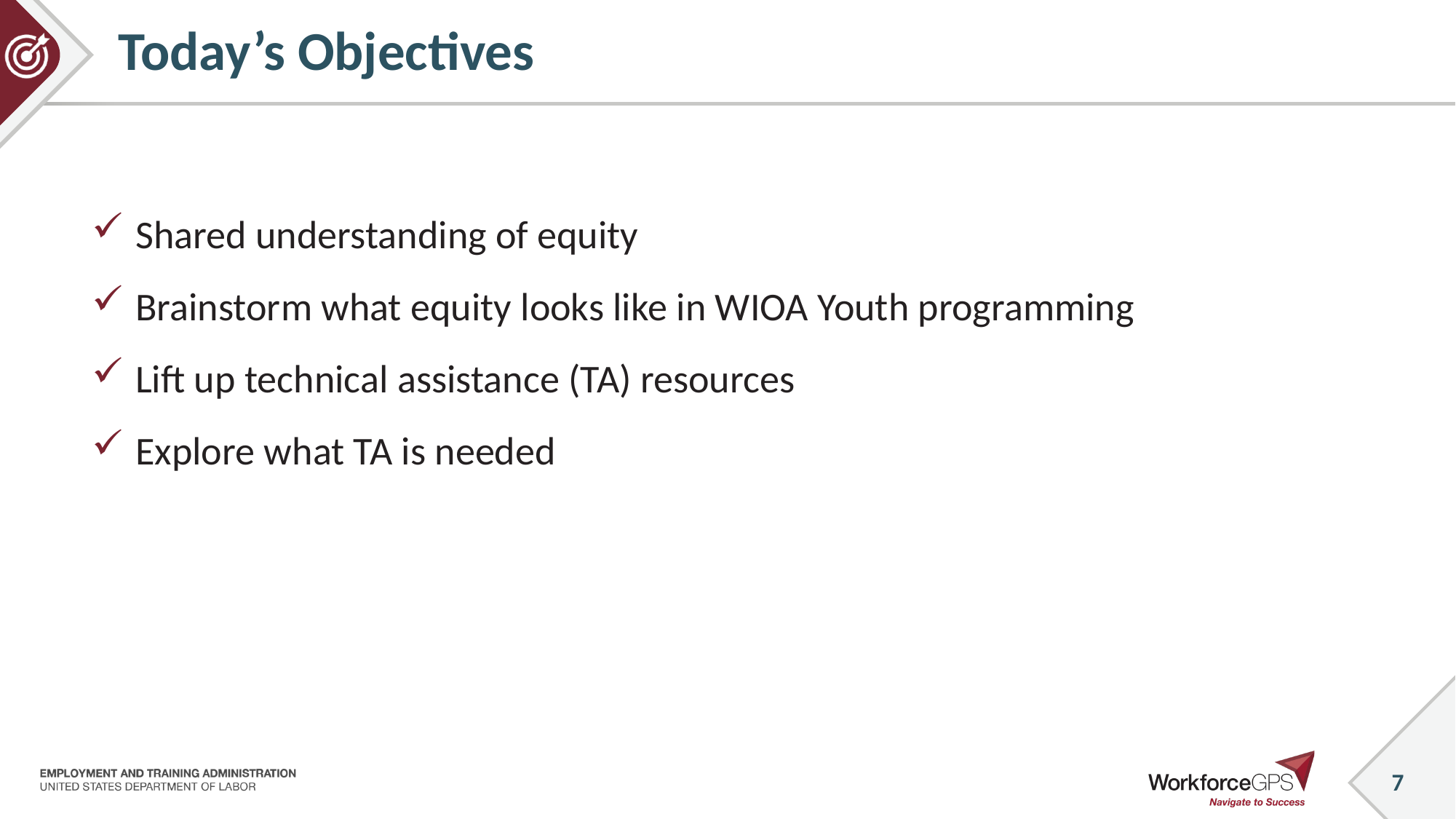

# Today’s Objectives
Shared understanding of equity
Brainstorm what equity looks like in WIOA Youth programming
Lift up technical assistance (TA) resources
Explore what TA is needed

7